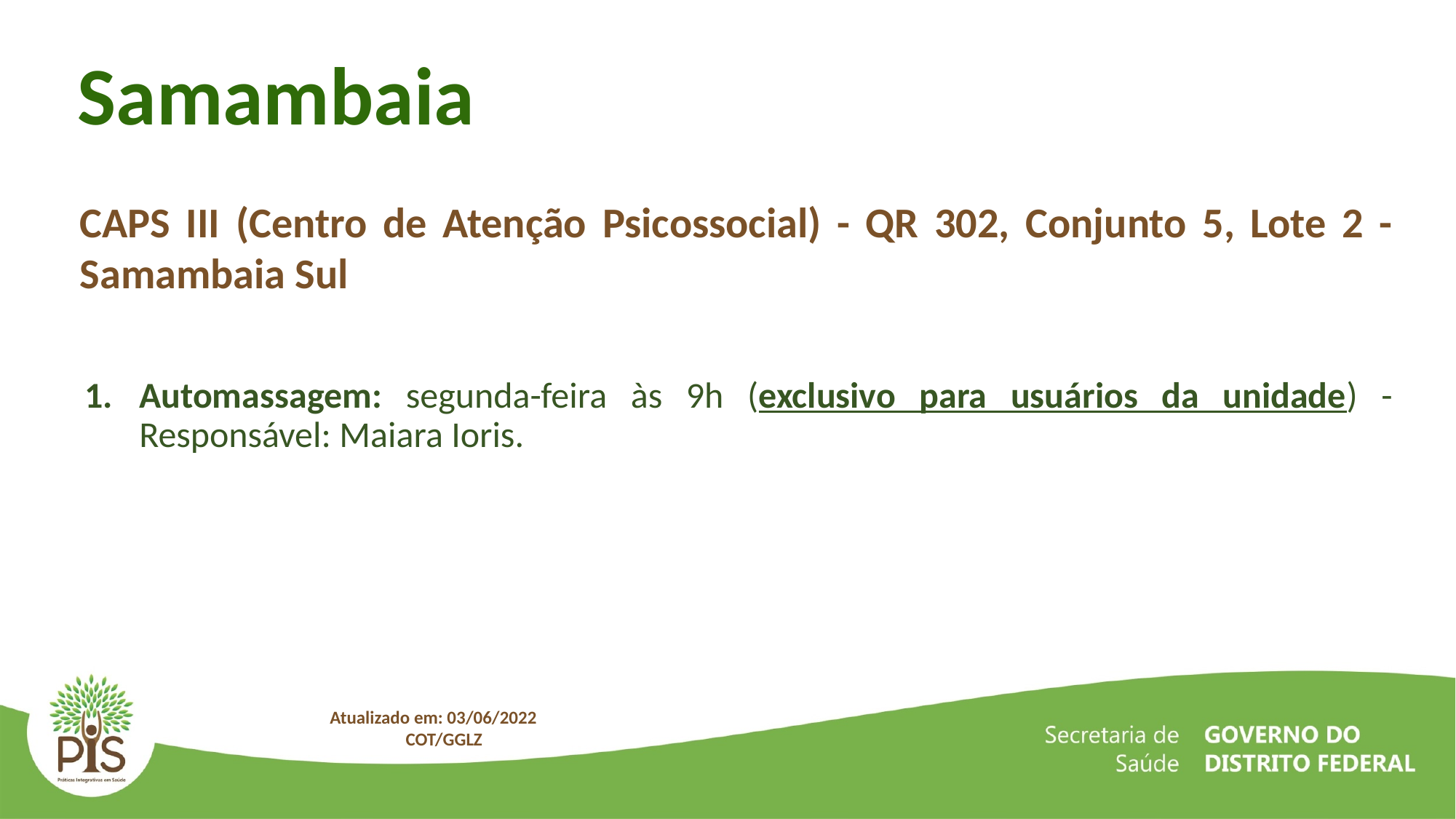

Samambaia
CAPS III (Centro de Atenção Psicossocial) - QR 302, Conjunto 5, Lote 2 - Samambaia Sul
Automassagem: segunda-feira às 9h (exclusivo para usuários da unidade) -  Responsável: Maiara Ioris.

Atualizado em: 03/06/2022
COT/GGLZ